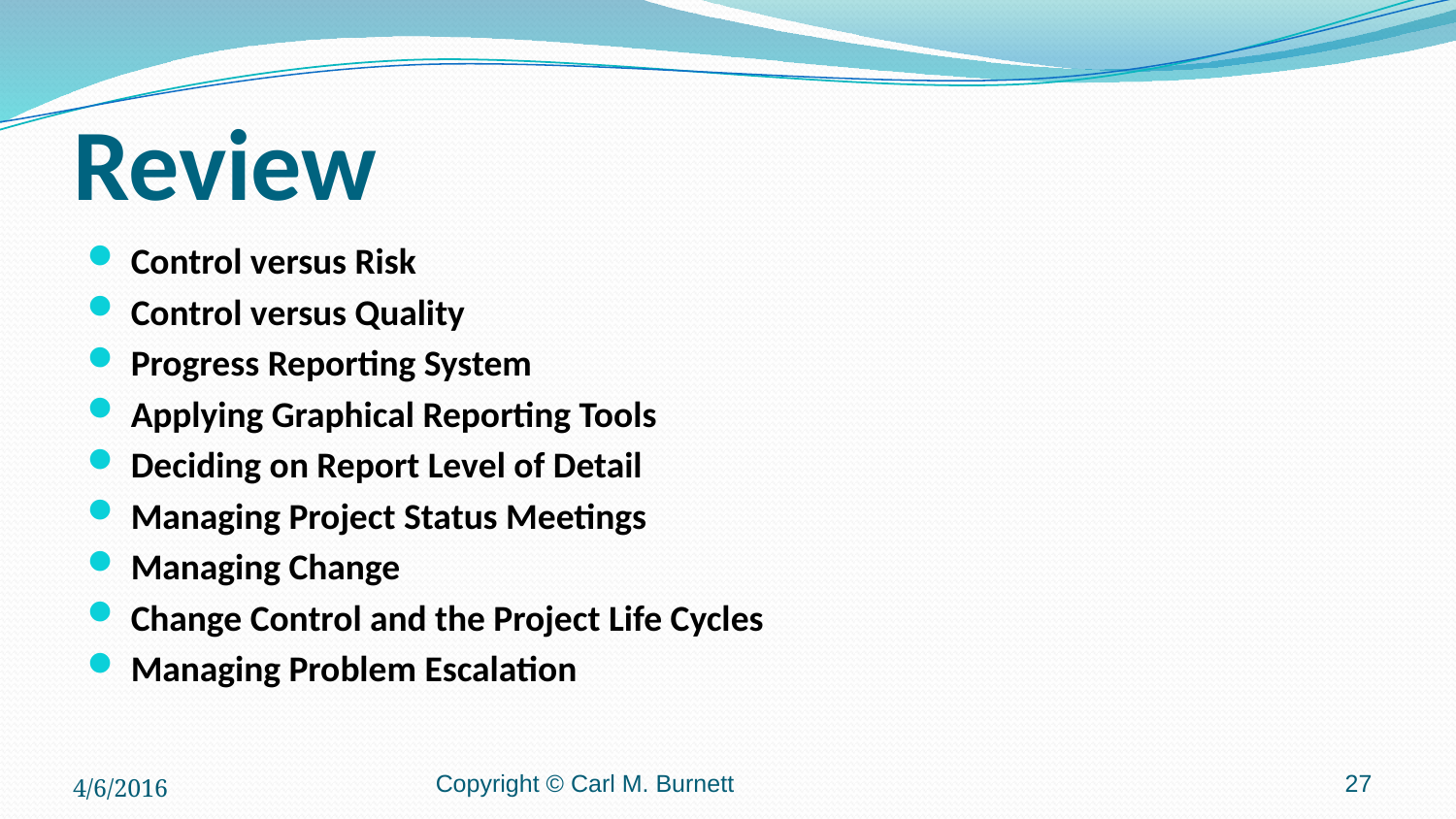

# Review
Control versus Risk
Control versus Quality
Progress Reporting System
Applying Graphical Reporting Tools
Deciding on Report Level of Detail
Managing Project Status Meetings
Managing Change
Change Control and the Project Life Cycles
Managing Problem Escalation

4/6/2016
Copyright © Carl M. Burnett
27